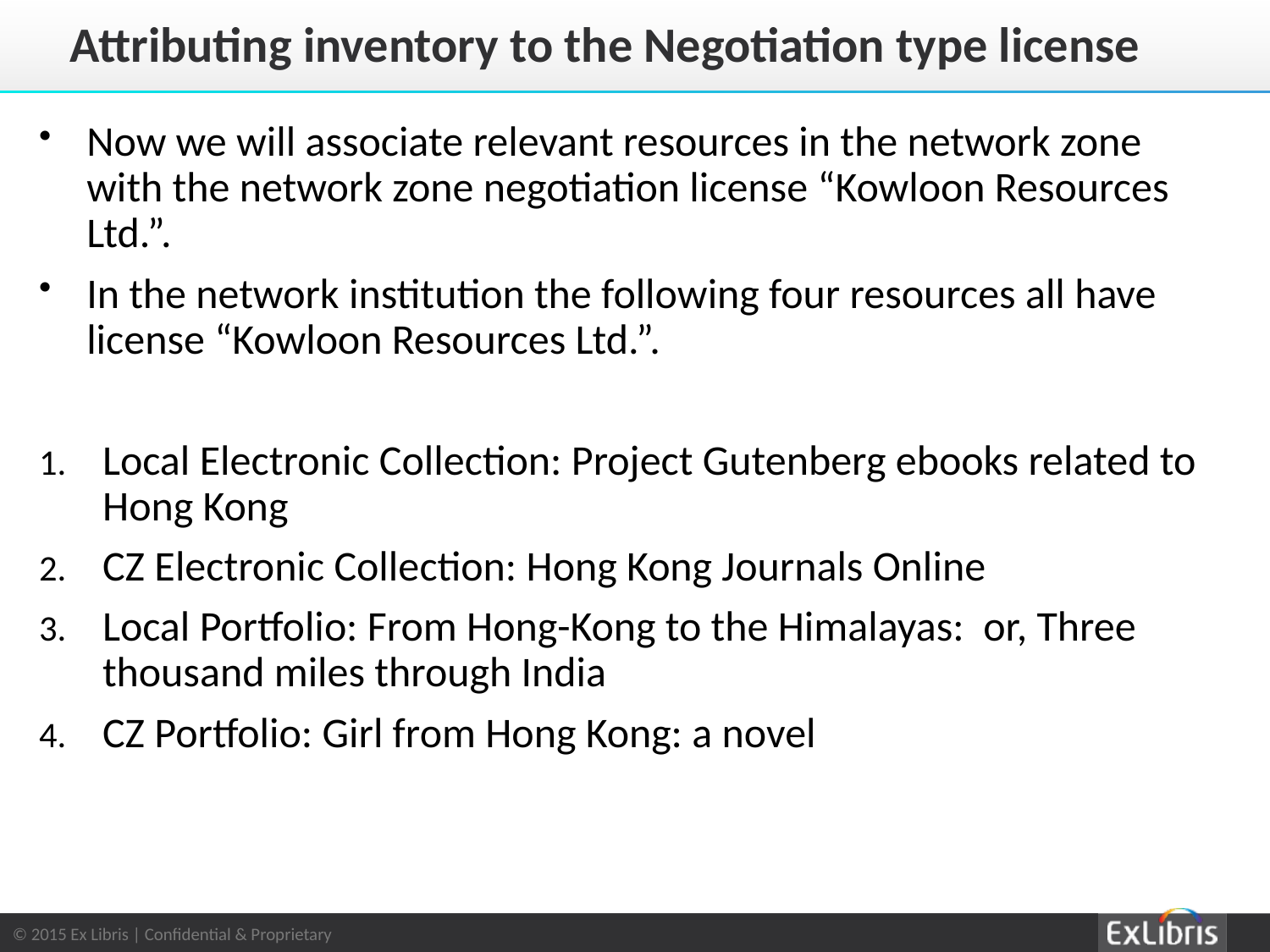

# Attributing inventory to the Negotiation type license
Now we will associate relevant resources in the network zone with the network zone negotiation license “Kowloon Resources Ltd.”.
In the network institution the following four resources all have license “Kowloon Resources Ltd.”.

Local Electronic Collection: Project Gutenberg ebooks related to Hong Kong
CZ Electronic Collection: Hong Kong Journals Online
Local Portfolio: From Hong-Kong to the Himalayas:  or, Three thousand miles through India
CZ Portfolio: Girl from Hong Kong: a novel